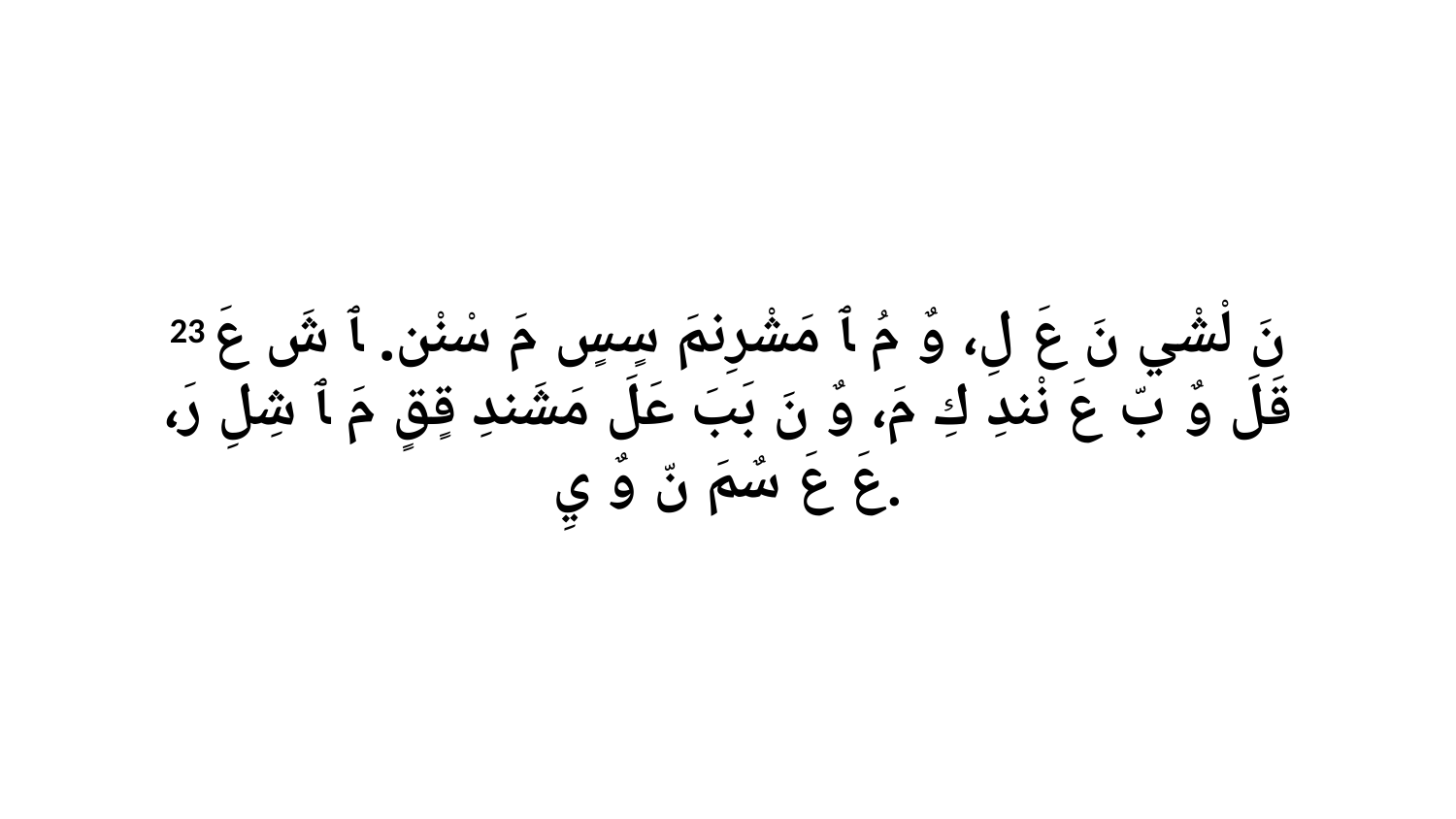

23 نَ لْشْي نَ عَ لِ، وٌ مُ ﭑ مَشْرِنمَ سٍسٍ مَ سْنْن. ﭑ شَ عَ قَلَ وٌ بّ عَ نْندِ كِ مَ، وٌ نَ بَبَ عَلَ مَشَندِ قٍقٍ مَ ﭑ شِلِ رَ، عَ عَ سٌمَ نّ وٌ يِ.